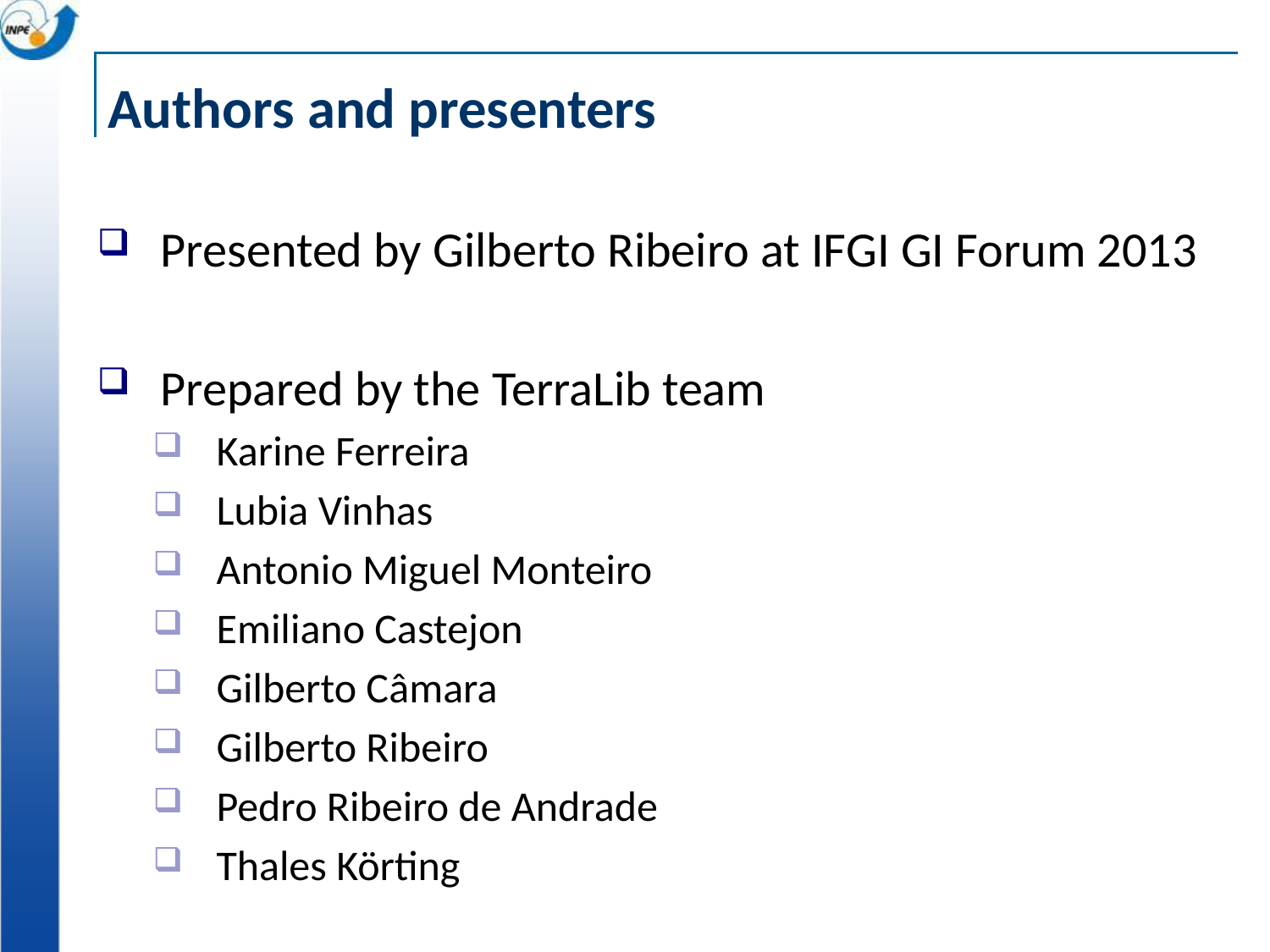

# Authors and presenters
Presented by Gilberto Ribeiro at IFGI GI Forum 2013

Prepared by the TerraLib team
Karine Ferreira
Lubia Vinhas
Antonio Miguel Monteiro
Emiliano Castejon
Gilberto Câmara
Gilberto Ribeiro
Pedro Ribeiro de Andrade
Thales Körting